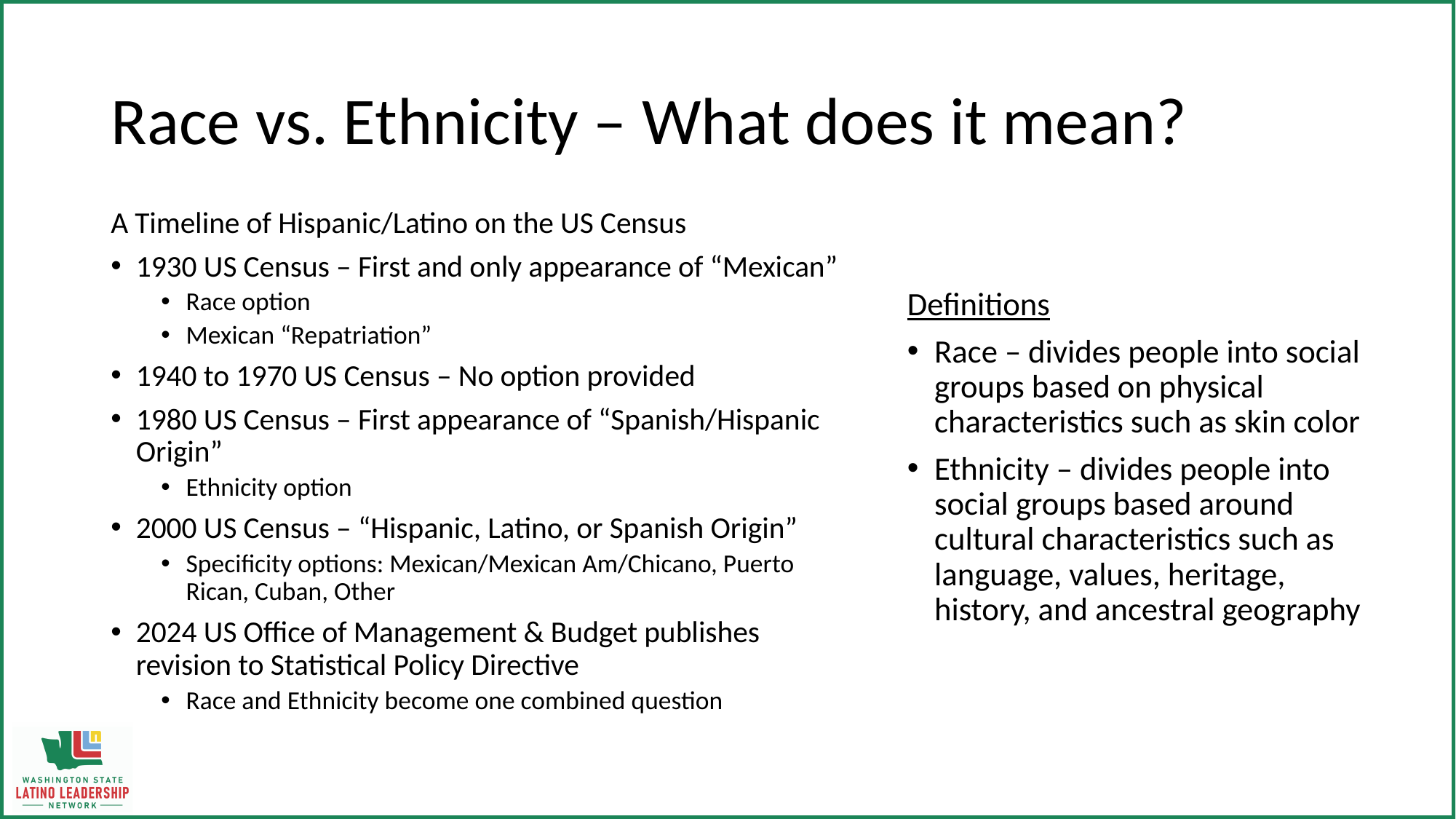

# Race vs. Ethnicity – What does it mean?
A Timeline of Hispanic/Latino on the US Census
1930 US Census – First and only appearance of “Mexican”
Race option
Mexican “Repatriation”
1940 to 1970 US Census – No option provided
1980 US Census – First appearance of “Spanish/Hispanic Origin”
Ethnicity option
2000 US Census – “Hispanic, Latino, or Spanish Origin”
Specificity options: Mexican/Mexican Am/Chicano, Puerto Rican, Cuban, Other
2024 US Office of Management & Budget publishes revision to Statistical Policy Directive
Race and Ethnicity become one combined question

Definitions
Race – divides people into social groups based on physical characteristics such as skin color
Ethnicity – divides people into social groups based around cultural characteristics such as language, values, heritage, history, and ancestral geography